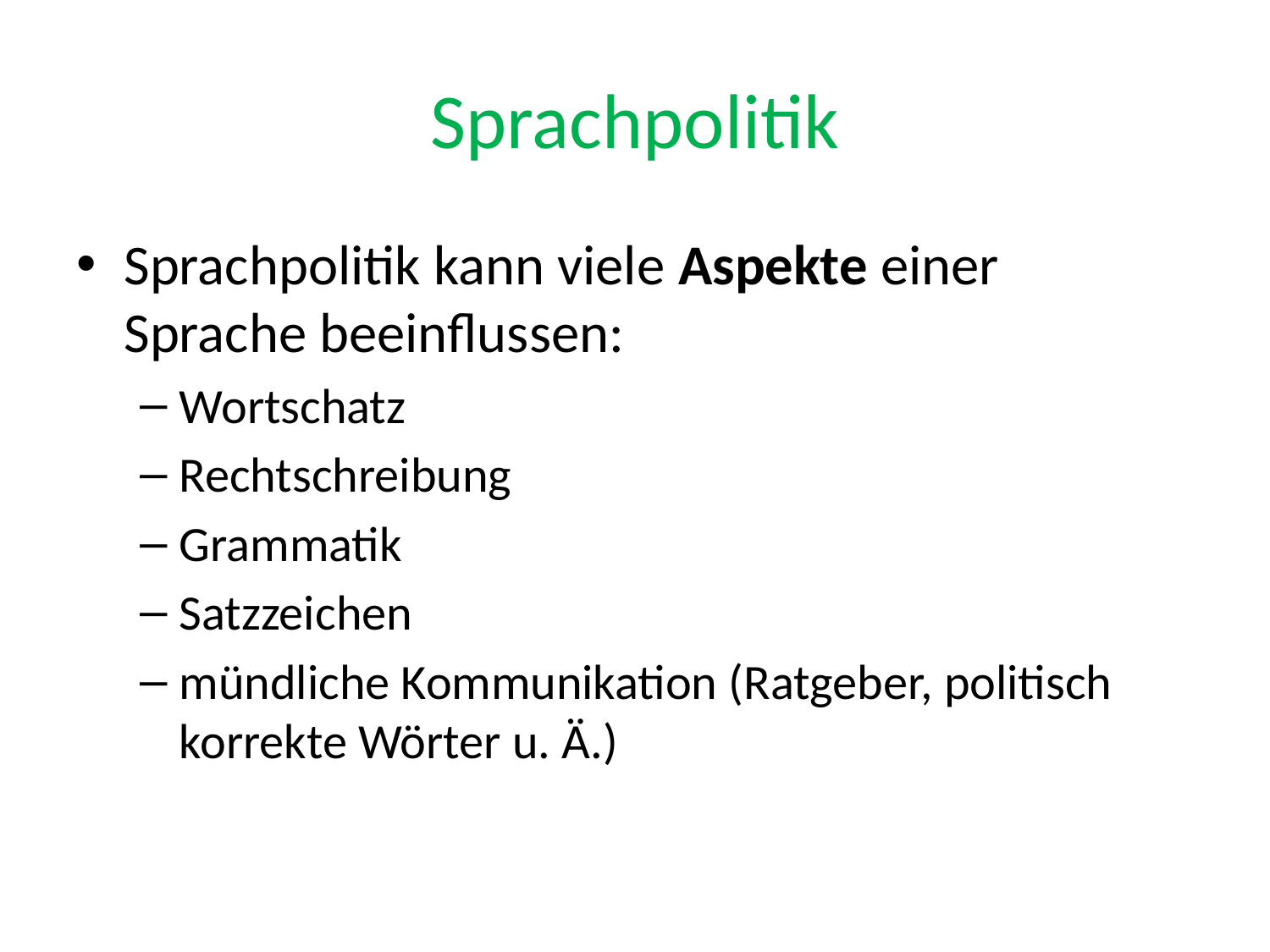

# Sprachpolitik
Sprachpolitik kann viele Aspekte einer Sprache beeinflussen:
Wortschatz
Rechtschreibung
Grammatik
Satzzeichen
mündliche Kommunikation (Ratgeber, politisch korrekte Wörter u. Ä.)